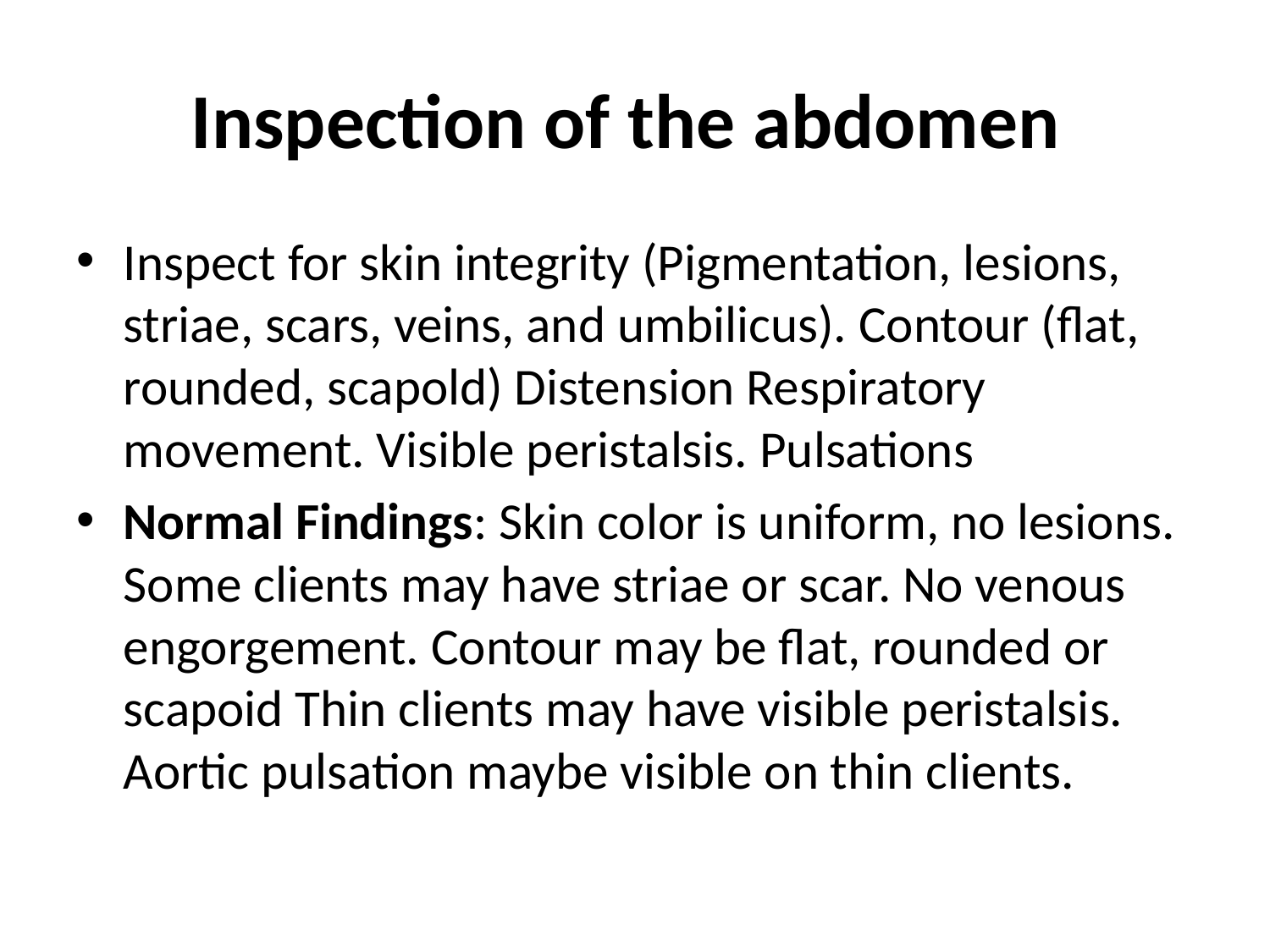

# Inspection of the abdomen
Inspect for skin integrity (Pigmentation, lesions, striae, scars, veins, and umbilicus). Contour (flat, rounded, scapold) Distension Respiratory movement. Visible peristalsis. Pulsations
Normal Findings: Skin color is uniform, no lesions. Some clients may have striae or scar. No venous engorgement. Contour may be flat, rounded or scapoid Thin clients may have visible peristalsis. Aortic pulsation maybe visible on thin clients.